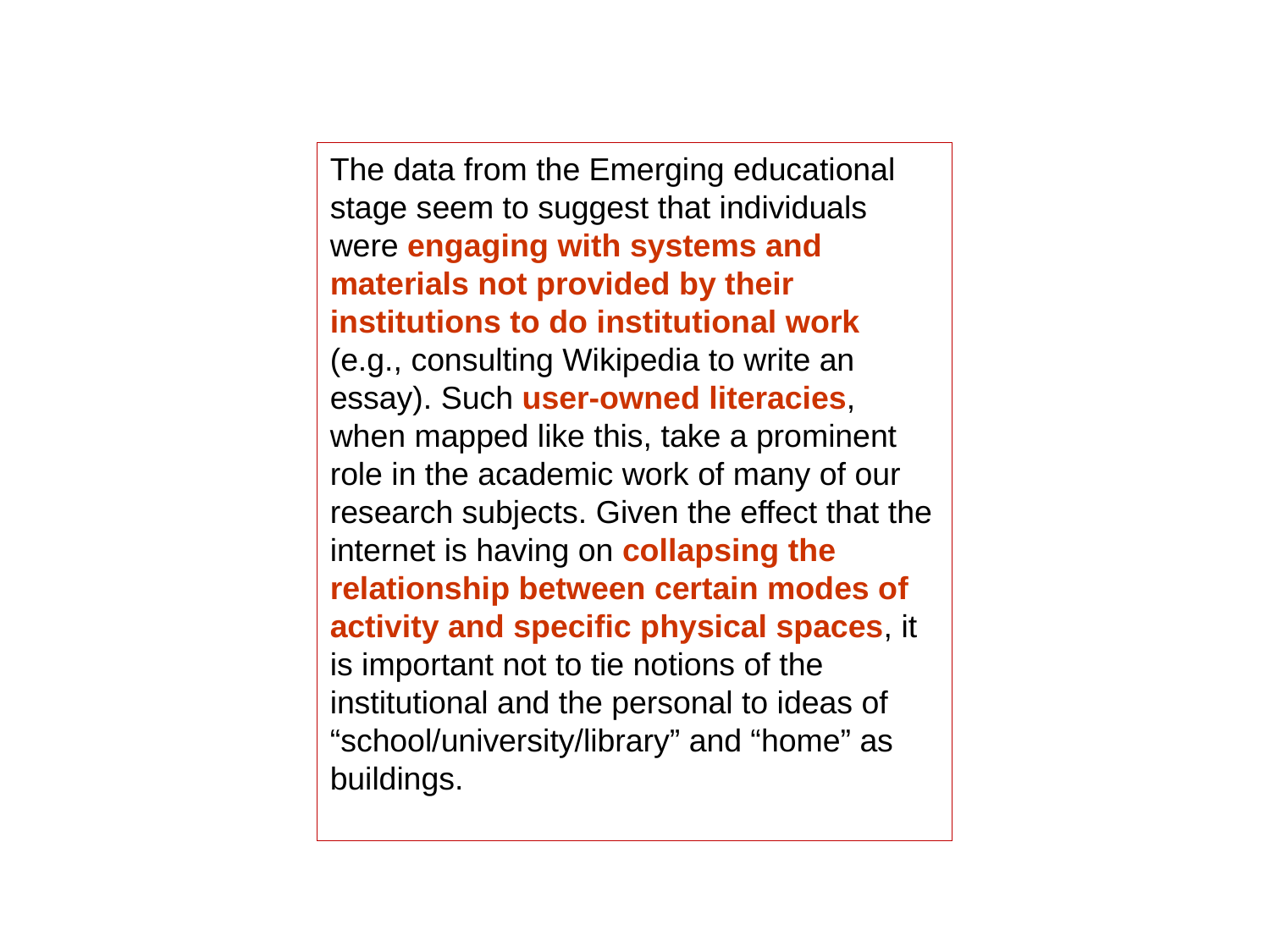

The data from the Emerging educational stage seem to suggest that individuals were engaging with systems and materials not provided by their institutions to do institutional work (e.g., consulting Wikipedia to write an essay). Such user-owned literacies, when mapped like this, take a prominent role in the academic work of many of our research subjects. Given the effect that the internet is having on collapsing the relationship between certain modes of activity and specific physical spaces, it is important not to tie notions of the institutional and the personal to ideas of “school/university/library” and “home” as buildings.